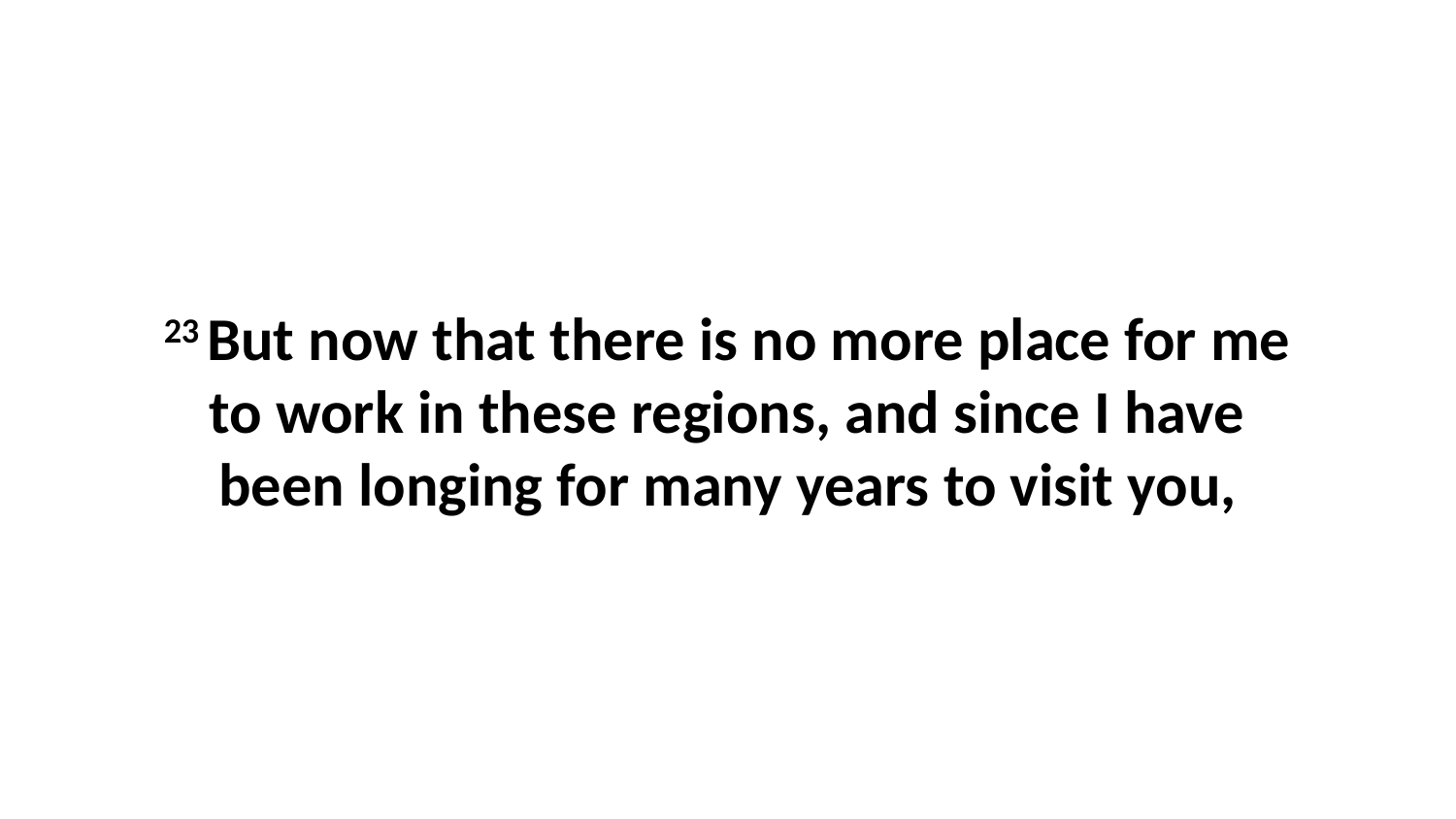

23 But now that there is no more place for me to work in these regions, and since I have been longing for many years to visit you,